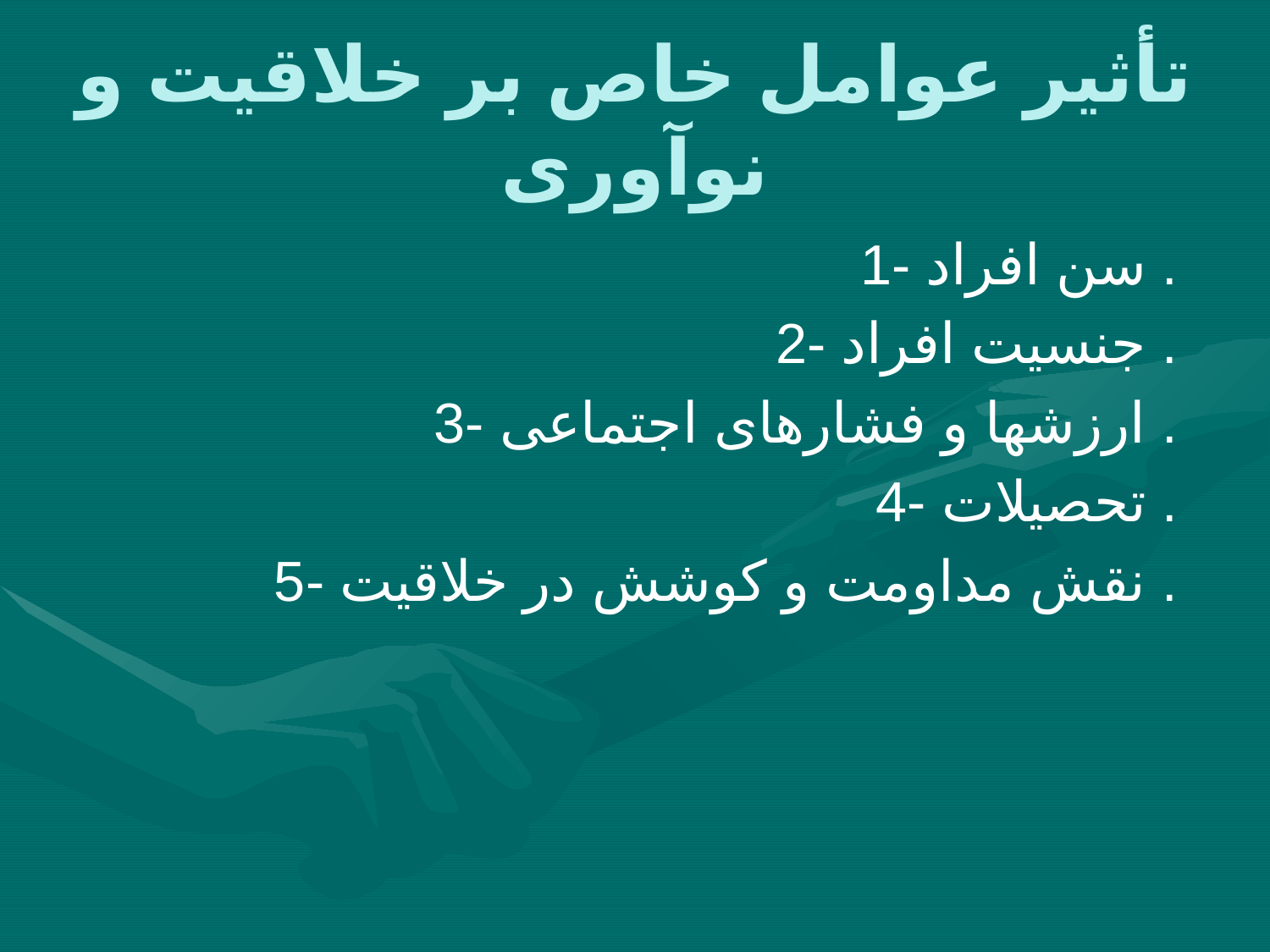

# تأثیر عوامل خاص بر خلاقیت و نوآوری
1- سن افراد .
2- جنسیت افراد .
3- ارزشها و فشارهای اجتماعی .
4- تحصیلات .
5- نقش مداومت و کوشش در خلاقیت .